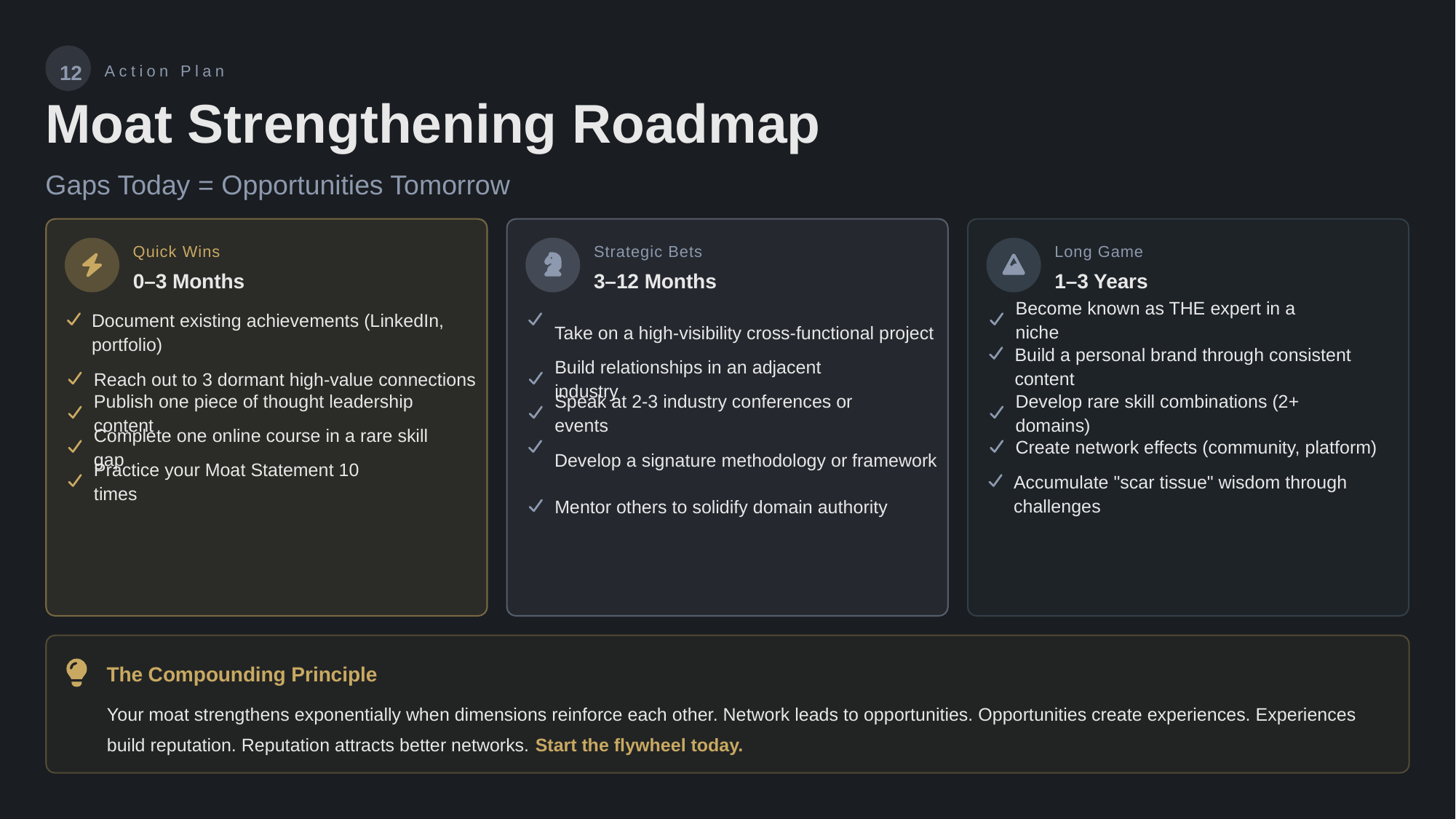

12
Action Plan
Moat Strengthening Roadmap
Gaps Today = Opportunities Tomorrow

Quick Wins

Strategic Bets

Long Game

0–3 Months
3–12 Months
1–3 Years
Document existing achievements (LinkedIn, portfolio)
Take on a high-visibility cross-functional project
Become known as THE expert in a niche

Build a personal brand through consistent content

Reach out to 3 dormant high-value connections
Build relationships in an adjacent industry

Publish one piece of thought leadership content
Speak at 2-3 industry conferences or events
Develop rare skill combinations (2+ domains)

Complete one online course in a rare skill gap
Develop a signature methodology or framework
Create network effects (community, platform)

Practice your Moat Statement 10 times
Accumulate "scar tissue" wisdom through challenges

Mentor others to solidify domain authority

The Compounding Principle

Your moat strengthens exponentially when dimensions reinforce each other. Network leads to opportunities. Opportunities create experiences. Experiences build reputation. Reputation attracts better networks. Start the flywheel today.